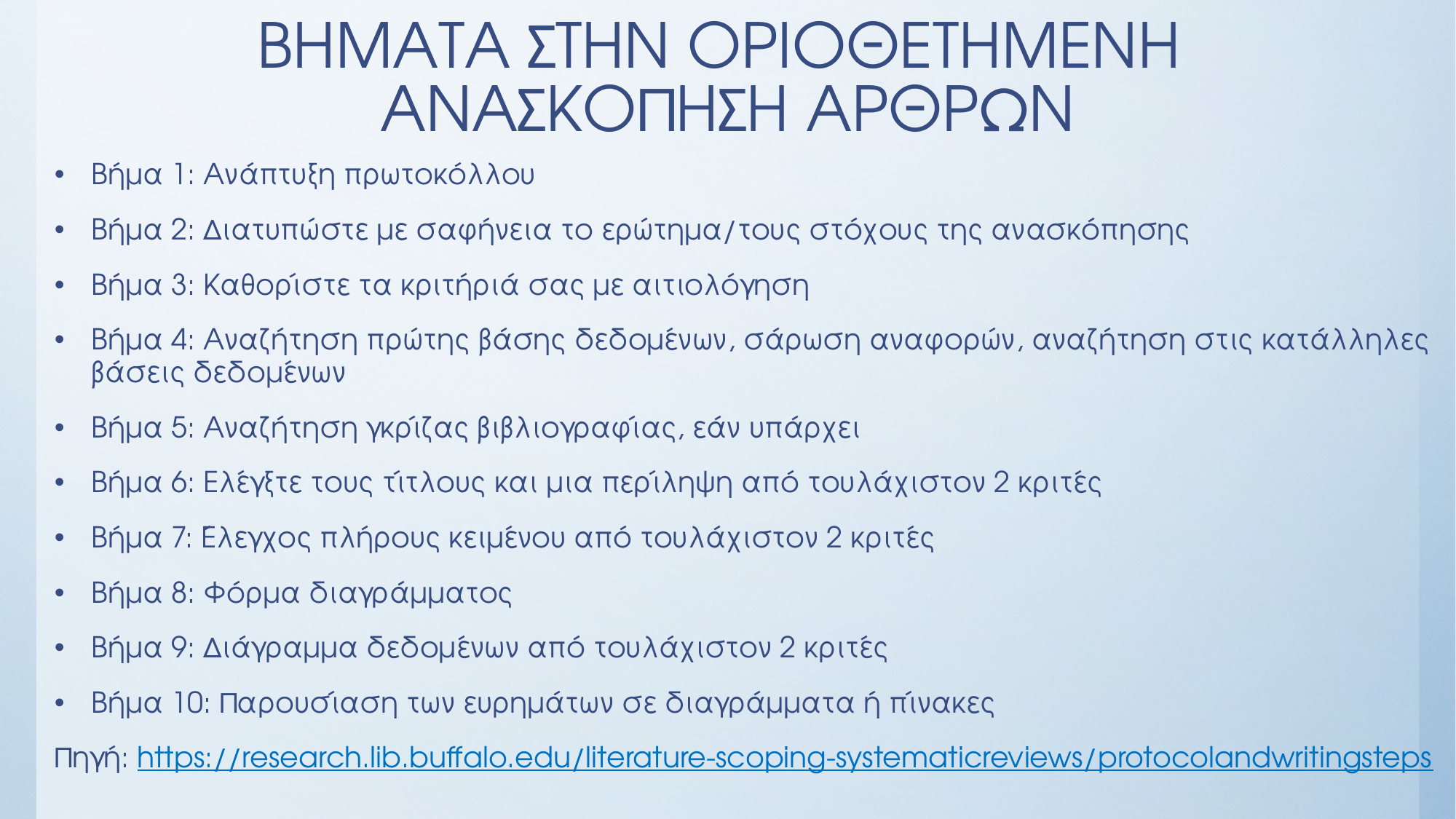

# ΒΗΜΑΤΑ ΣΤΗΝ ΟΡΙΟΘΕΤΗΜΕΝΗ ΑΝΑΣΚΟΠΗΣΗ ΑΡΘΡΩΝ
Βήμα 1: Ανάπτυξη πρωτοκόλλου
Βήμα 2: Διατυπώστε με σαφήνεια το ερώτημα/τους στόχους της ανασκόπησης
Βήμα 3: Καθορίστε τα κριτήριά σας με αιτιολόγηση
Βήμα 4: Αναζήτηση πρώτης βάσης δεδομένων, σάρωση αναφορών, αναζήτηση στις κατάλληλες βάσεις δεδομένων
Βήμα 5: Αναζήτηση γκρίζας βιβλιογραφίας, εάν υπάρχει
Βήμα 6: Ελέγξτε τους τίτλους και μια περίληψη από τουλάχιστον 2 κριτές
Βήμα 7: Έλεγχος πλήρους κειμένου από τουλάχιστον 2 κριτές
Βήμα 8: Φόρμα διαγράμματος
Βήμα 9: Διάγραμμα δεδομένων από τουλάχιστον 2 κριτές
Βήμα 10: Παρουσίαση των ευρημάτων σε διαγράμματα ή πίνακες
Πηγή: https://research.lib.buffalo.edu/literature-scoping-systematicreviews/protocolandwritingsteps